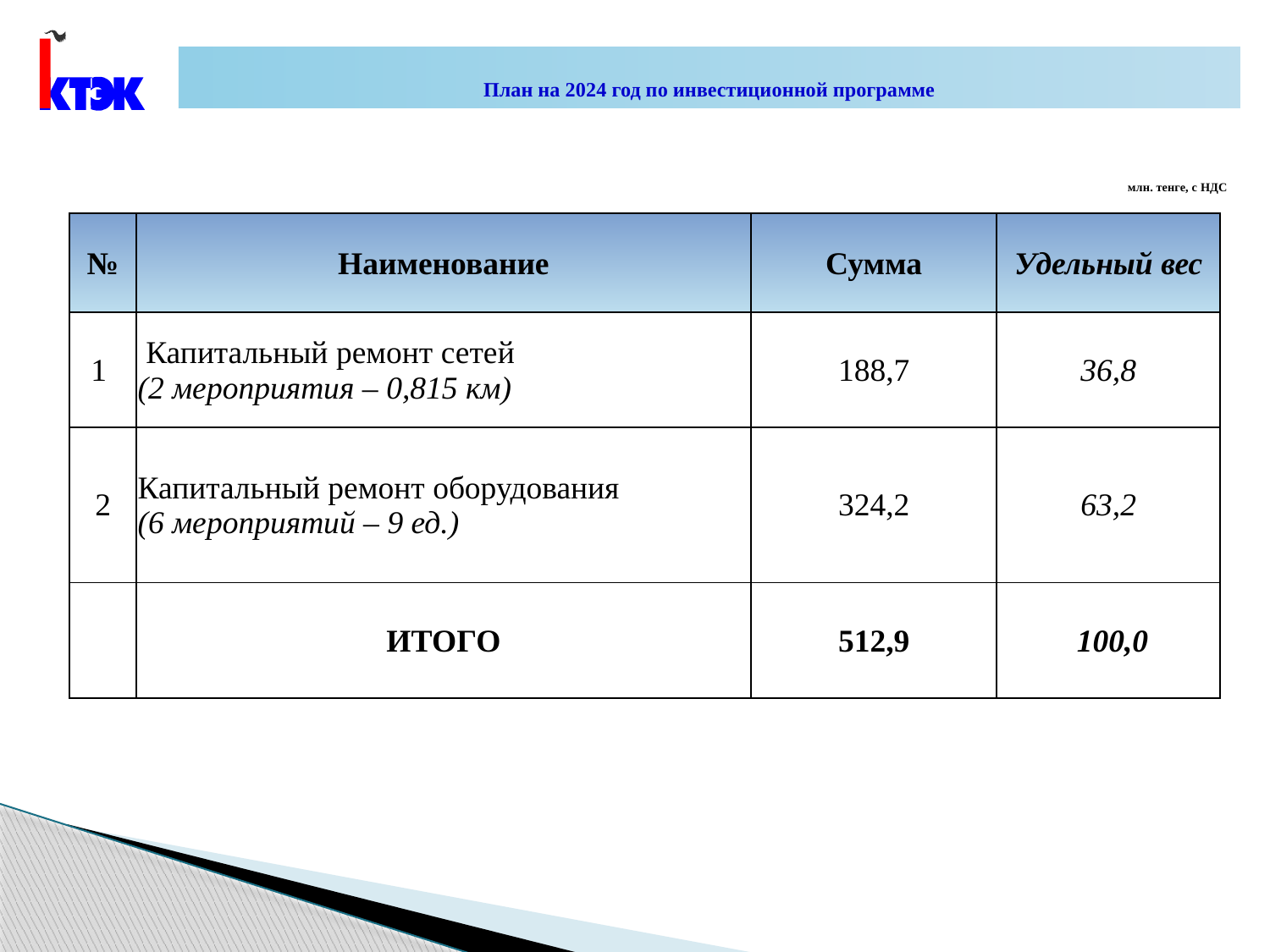

План на 2024 год по инвестиционной программе
млн. тенге, с НДС
| № | Наименование | Сумма | Удельный вес |
| --- | --- | --- | --- |
| 1 | Капитальный ремонт сетей (2 мероприятия – 0,815 км) | 188,7 | 36,8 |
| 2 | Капитальный ремонт оборудования (6 мероприятий – 9 ед.) | 324,2 | 63,2 |
|  | ИТОГО | 512,9 | 100,0 |